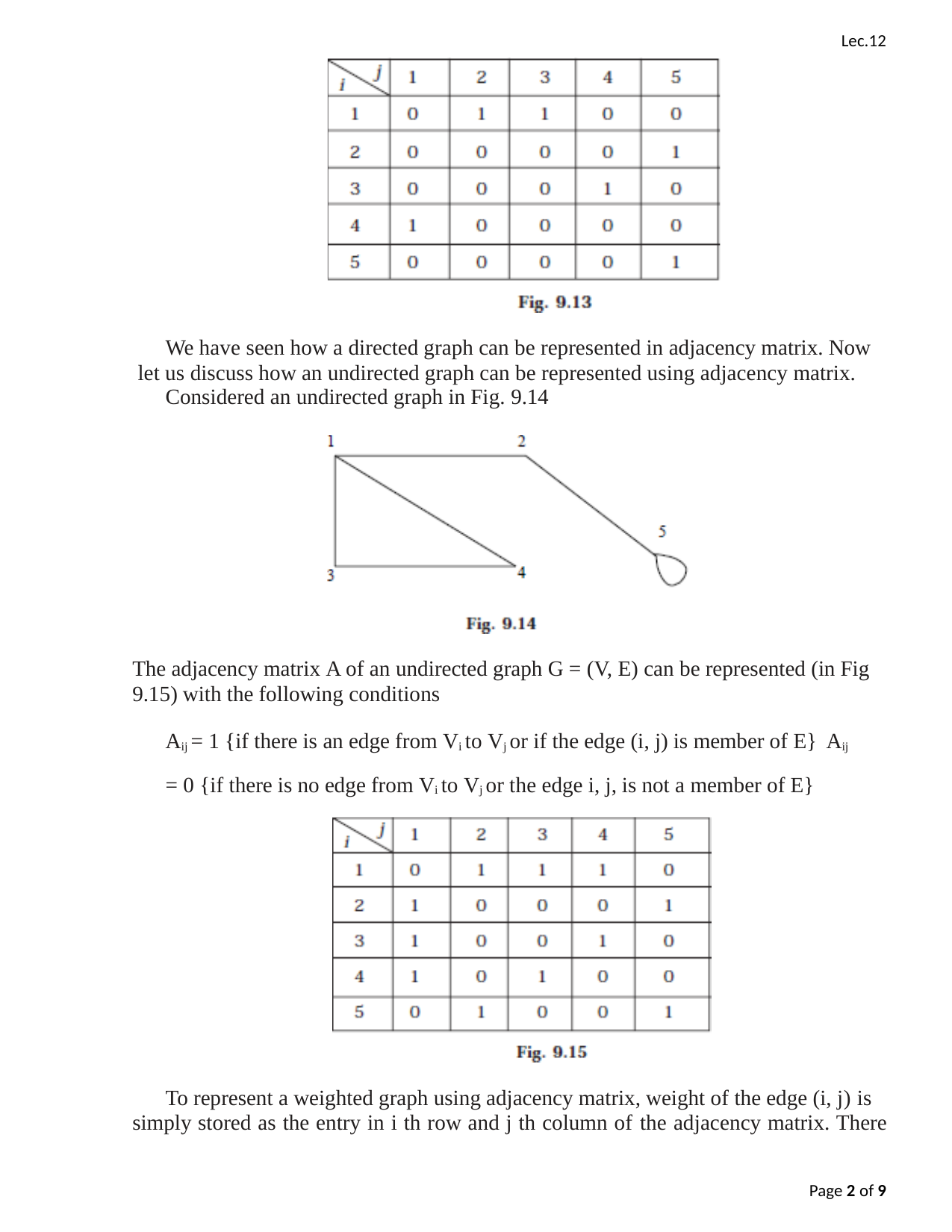

Lec.12

We have seen how a directed graph can be represented in adjacency matrix. Now  let us discuss how an undirected graph can be represented using adjacency matrix.
Considered an undirected graph in Fig. 9.14

The adjacency matrix A of an undirected graph G = (V, E) can be represented (in Fig  9.15) with the following conditions
Aij = 1 {if there is an edge from Vi to Vj or if the edge (i, j) is member of E}  Aij = 0 {if there is no edge from Vi to Vj or the edge i, j, is not a member of E}

To represent a weighted graph using adjacency matrix, weight of the edge (i, j) is  simply stored as the entry in i th row and j th column of the adjacency matrix. There
Page 2 of 9